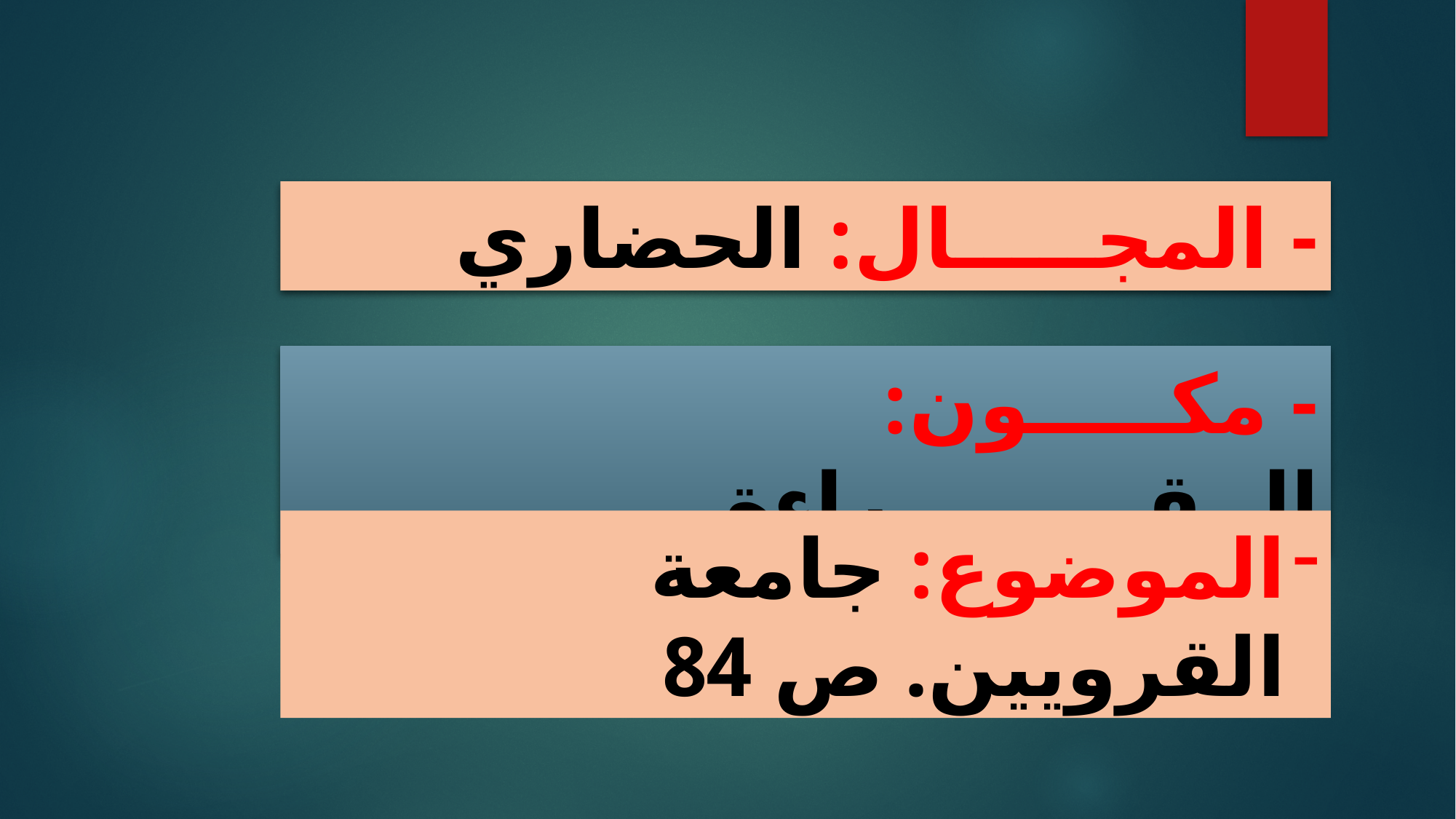

- المجـــــال: الحضاري
- مكـــــون: الــقـــــــــراءة
الموضوع: جامعة القرويين. ص 84